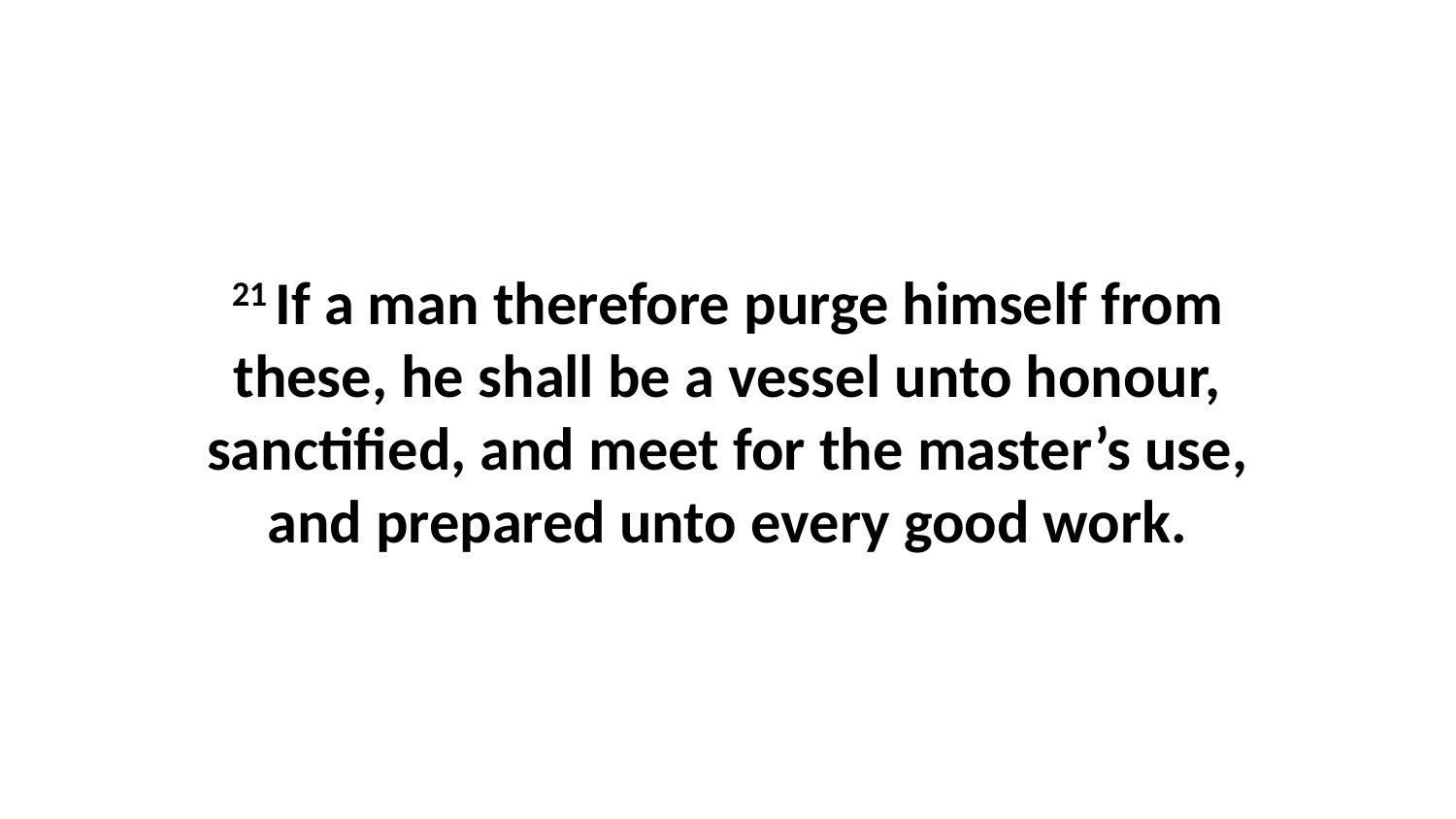

21 If a man therefore purge himself from these, he shall be a vessel unto honour, sanctified, and meet for the master’s use, and prepared unto every good work.